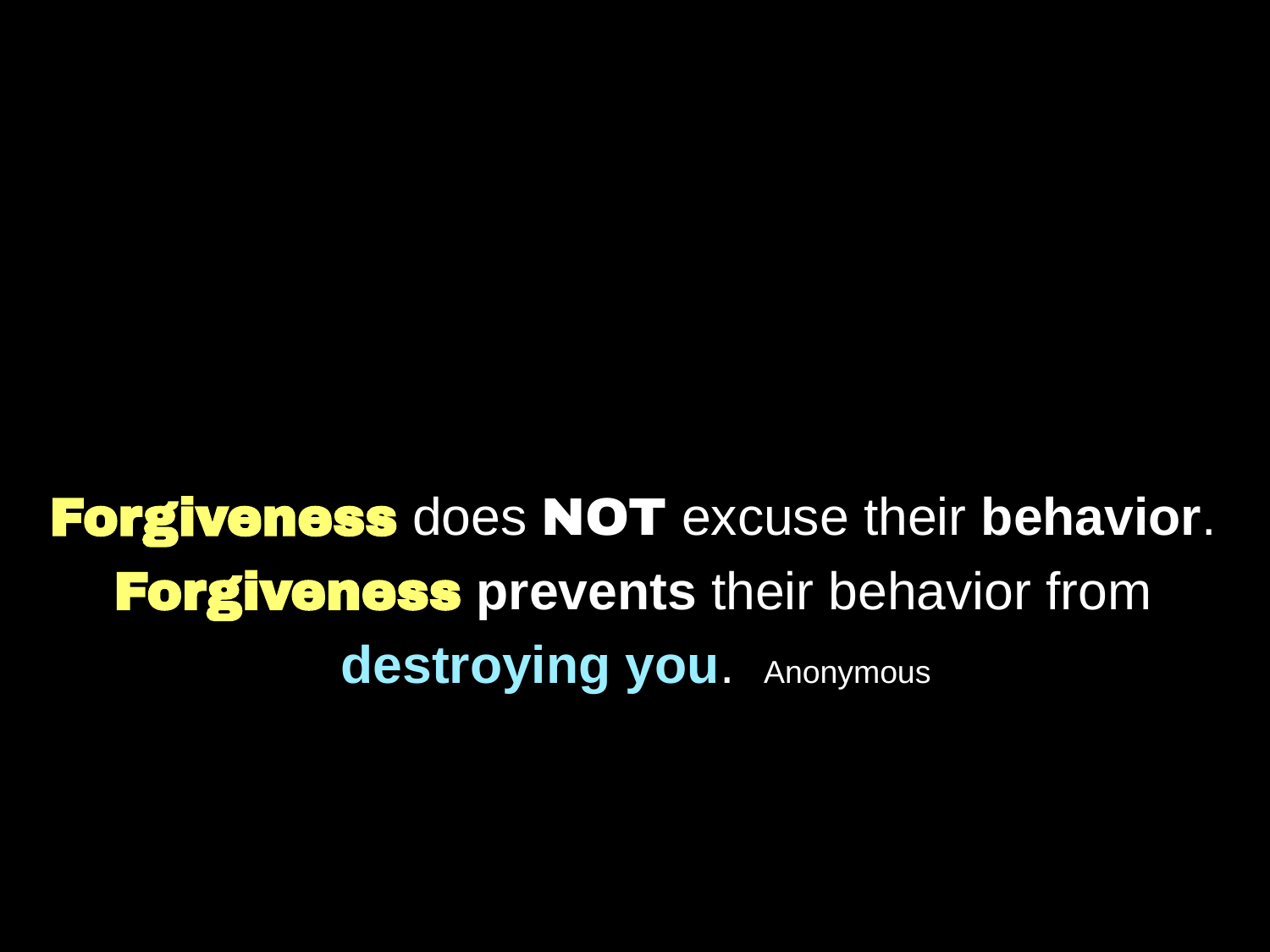

Forgiveness does NOT excuse their behavior.
Forgiveness prevents their behavior from
destroying you.  Anonymous